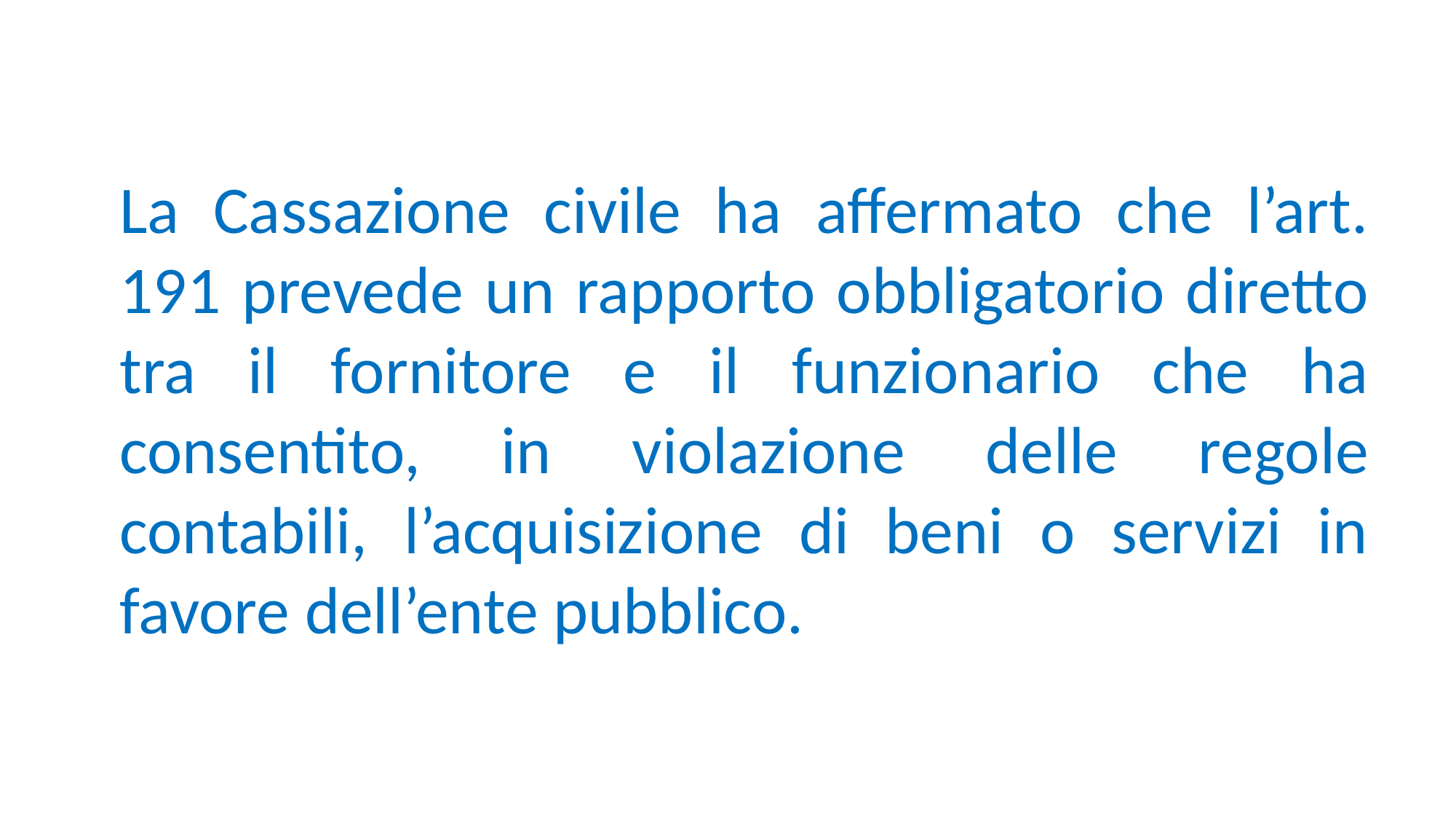

La Cassazione civile ha affermato che l’art. 191 prevede un rapporto obbligatorio diretto tra il fornitore e il funzionario che ha consentito, in violazione delle regole contabili, l’acquisizione di beni o servizi in favore dell’ente pubblico.